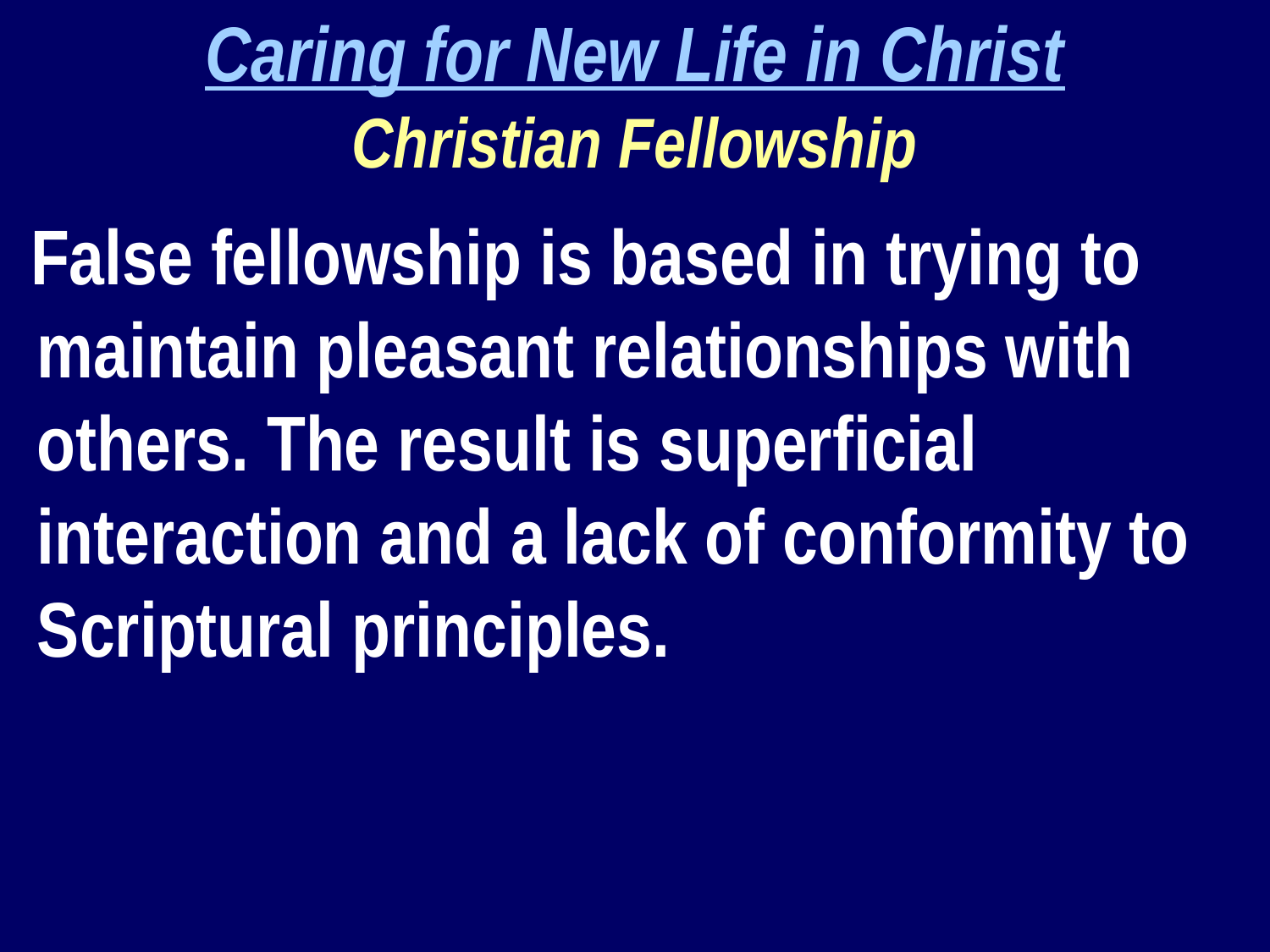

Caring for New Life in Christ
Christian Fellowship
 False fellowship is based in trying to maintain pleasant relationships with others. The result is superficial interaction and a lack of conformity to Scriptural principles.